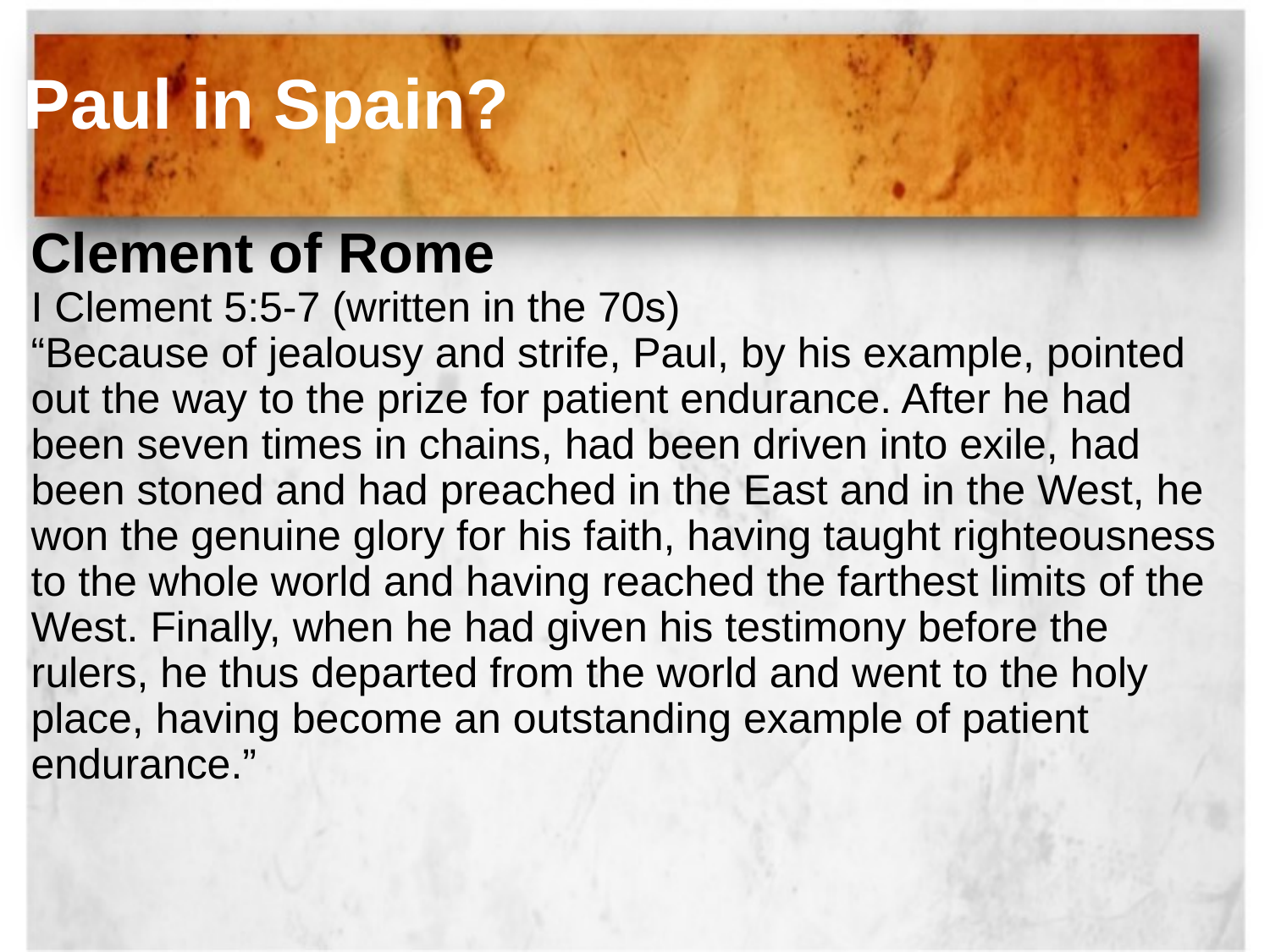

# Paul in Spain?
Clement of Rome
I Clement 5:5-7 (written in the 70s)
“Because of jealousy and strife, Paul, by his example, pointed out the way to the prize for patient endurance. After he had been seven times in chains, had been driven into exile, had been stoned and had preached in the East and in the West, he won the genuine glory for his faith, having taught righteousness to the whole world and having reached the farthest limits of the West. Finally, when he had given his testimony before the rulers, he thus departed from the world and went to the holy place, having become an outstanding example of patient endurance.”